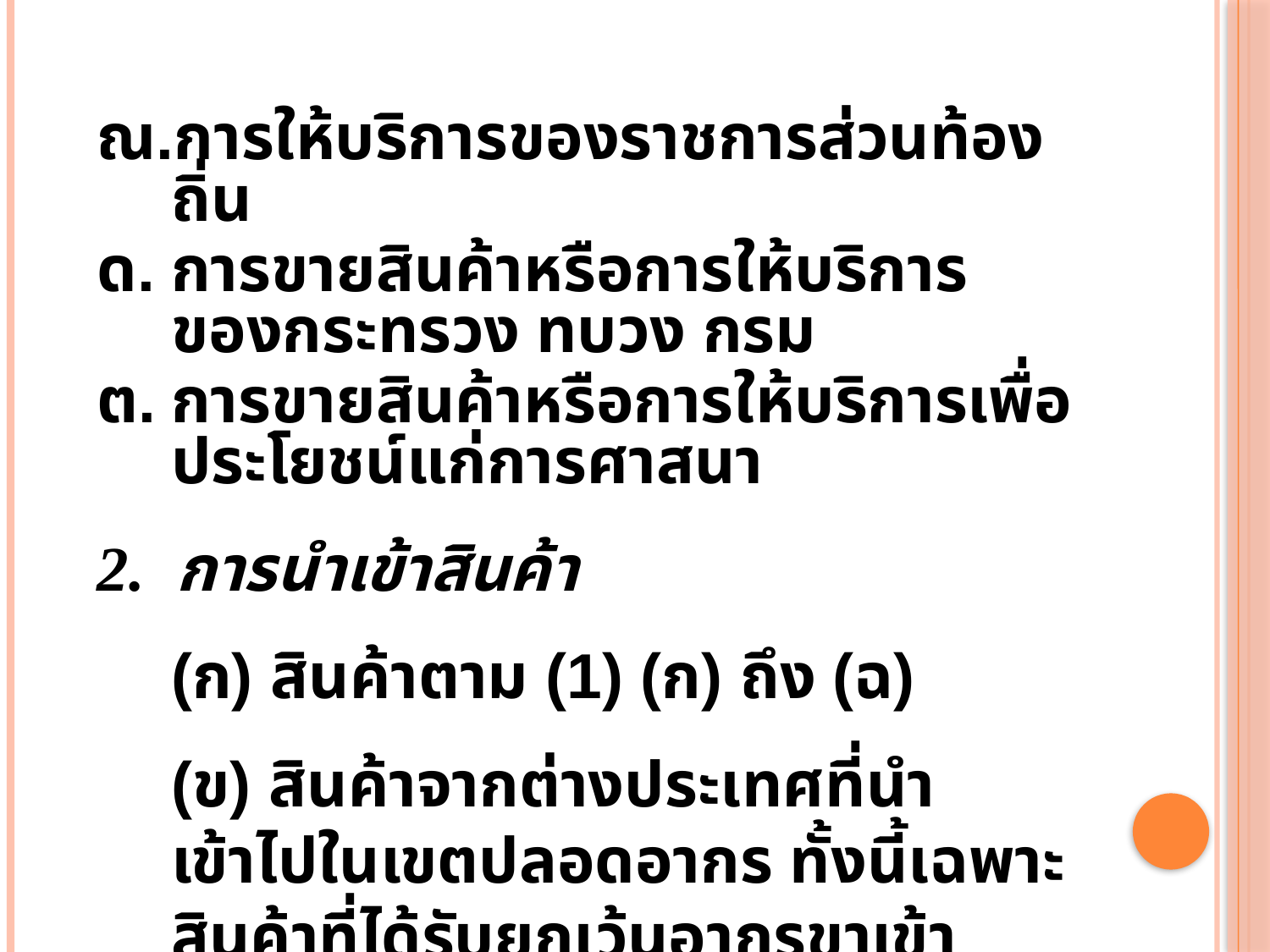

การให้บริการของราชการส่วนท้องถิ่น
การขายสินค้าหรือการให้บริการของกระทรวง ทบวง กรม
การขายสินค้าหรือการให้บริการเพื่อประโยชน์แก่การศาสนา
2.  การนำเข้าสินค้า
	(ก) สินค้าตาม (1) (ก) ถึง (ฉ)
	(ข) สินค้าจากต่างประเทศที่นำเข้าไปในเขตปลอดอากร ทั้งนี้เฉพาะสินค้าที่ได้รับยกเว้นอากรขาเข้า